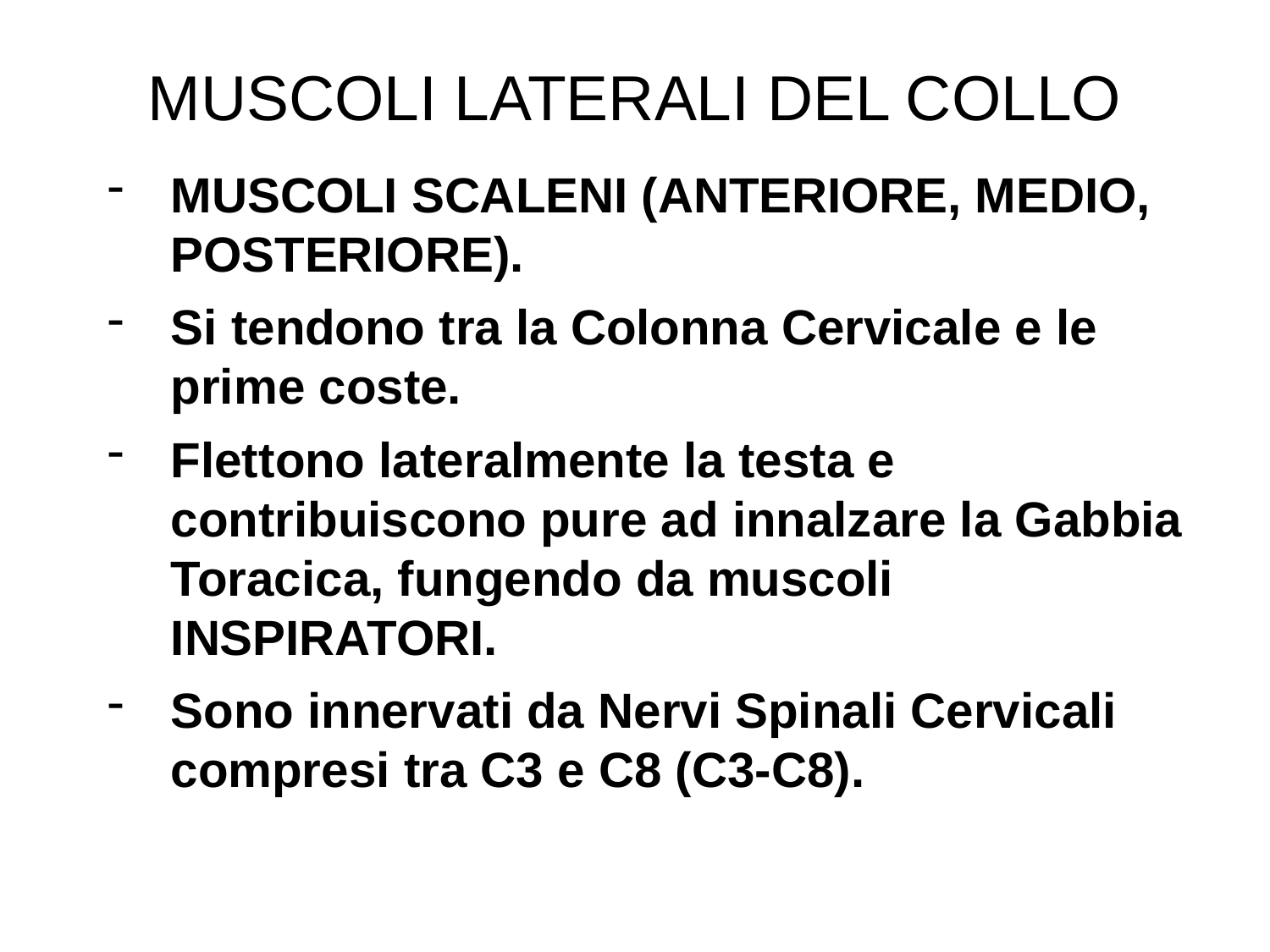

# MUSCOLI LATERALI DEL COLLO
MUSCOLI SCALENI (ANTERIORE, MEDIO, POSTERIORE).
Si tendono tra la Colonna Cervicale e le prime coste.
Flettono lateralmente la testa e contribuiscono pure ad innalzare la Gabbia Toracica, fungendo da muscoli INSPIRATORI.
Sono innervati da Nervi Spinali Cervicali compresi tra C3 e C8 (C3-C8).